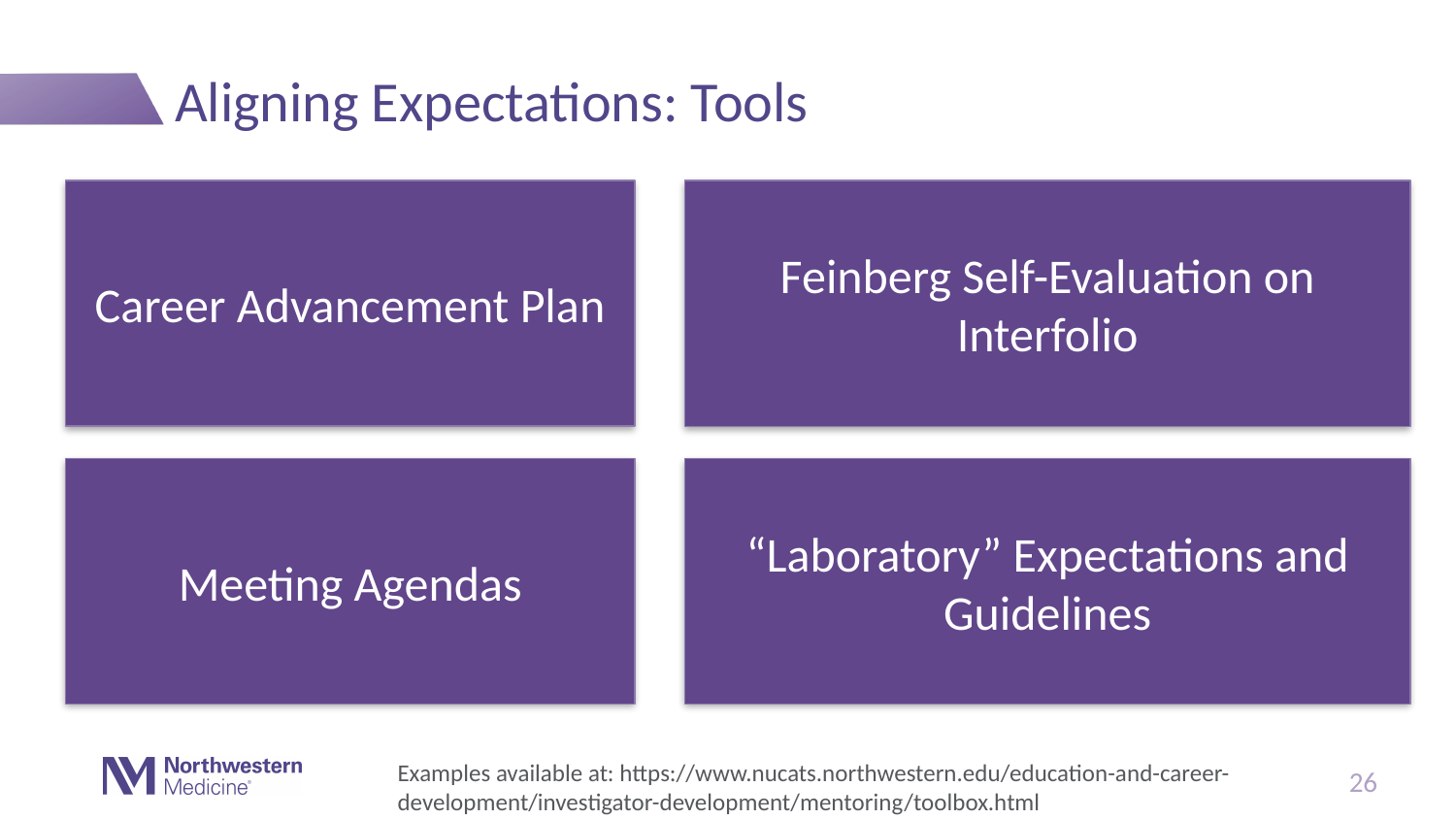

# Aligning Expectations: Tools
Career Advancement Plan
Feinberg Self-Evaluation on Interfolio
Meeting Agendas
“Laboratory” Expectations and Guidelines
Examples available at: https://www.nucats.northwestern.edu/education-and-career-development/investigator-development/mentoring/toolbox.html
26